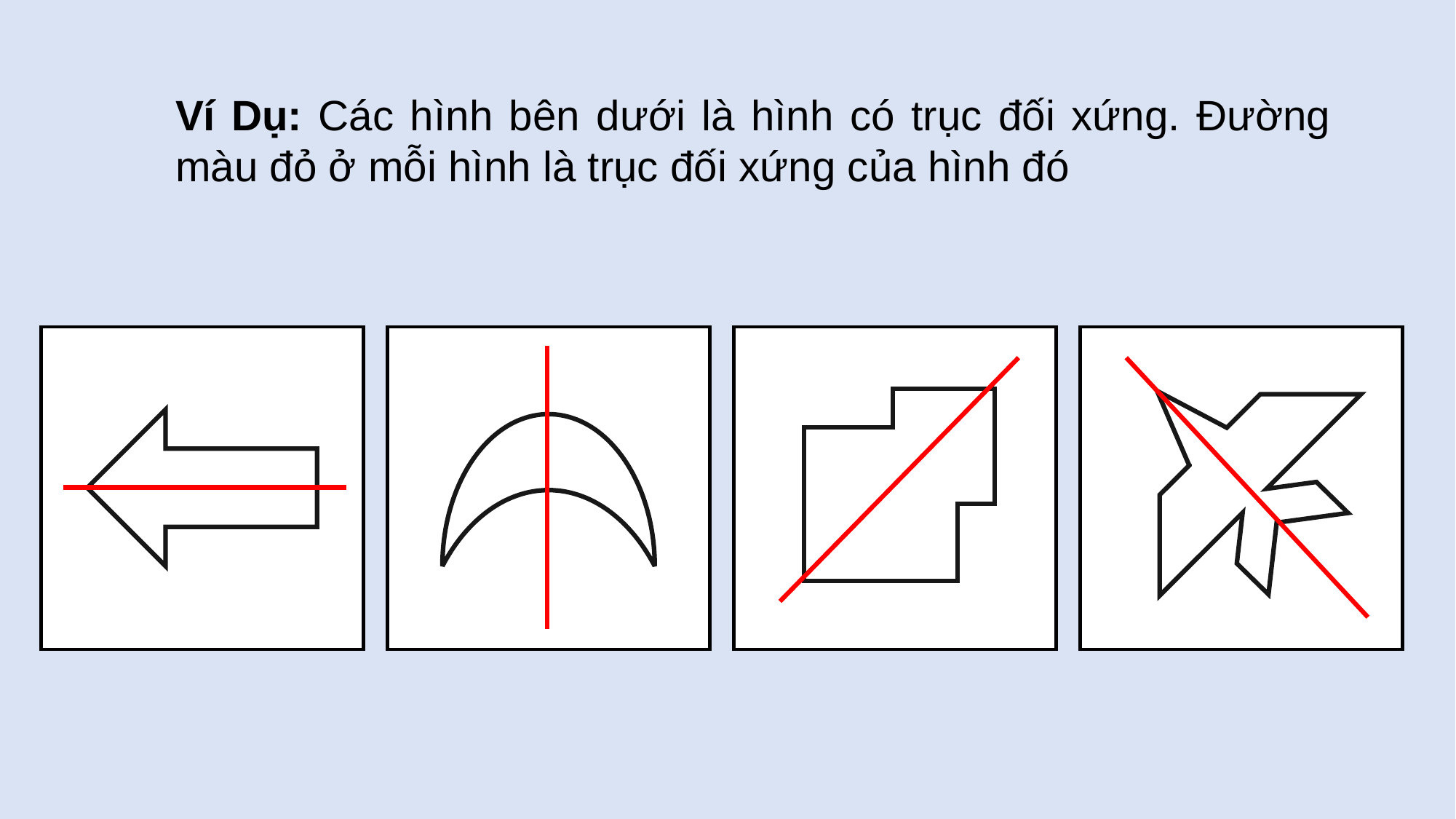

Ví Dụ: Các hình bên dưới là hình có trục đối xứng. Đường màu đỏ ở mỗi hình là trục đối xứng của hình đó